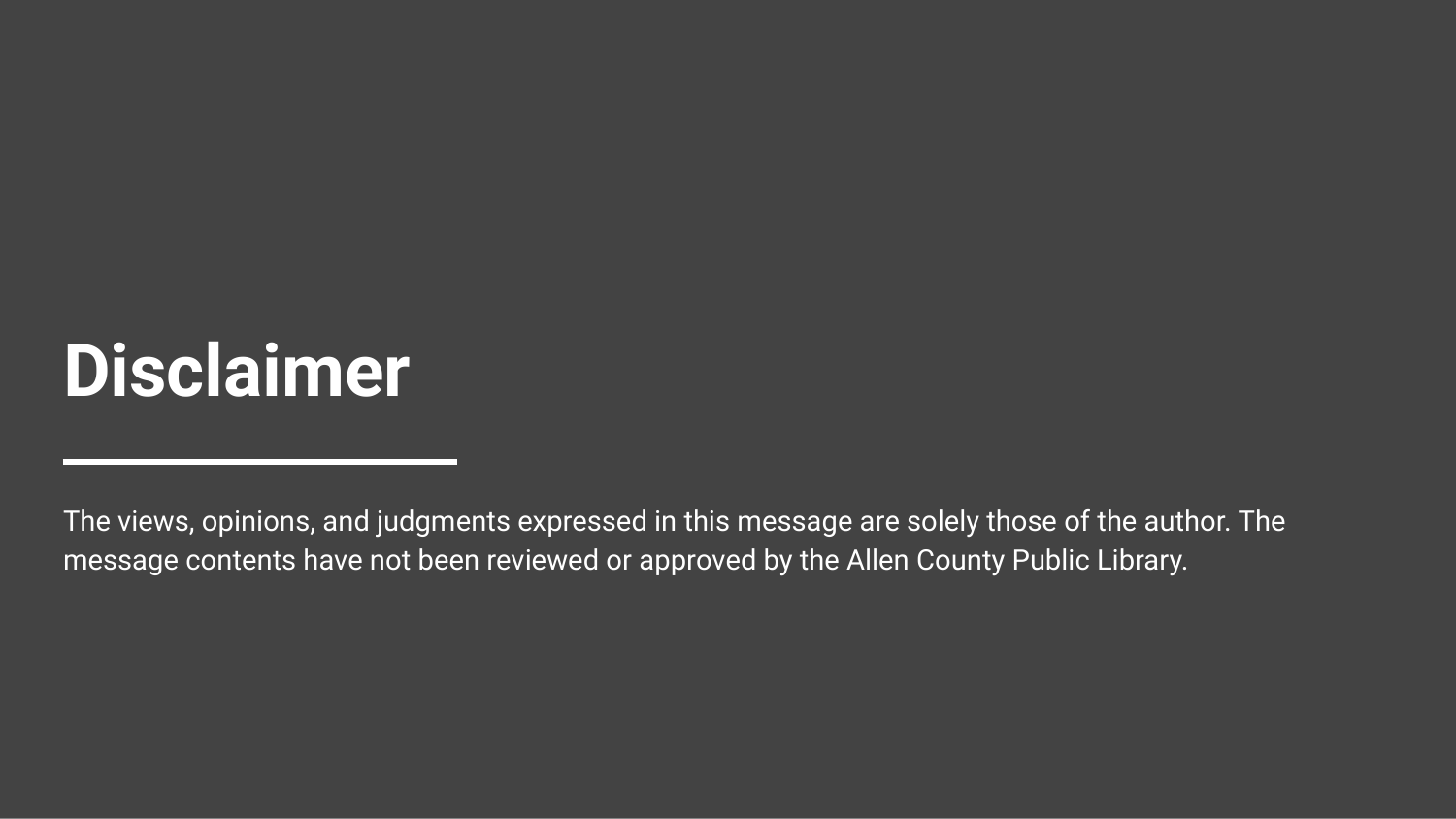

# Disclaimer
The views, opinions, and judgments expressed in this message are solely those of the author. The message contents have not been reviewed or approved by the Allen County Public Library.